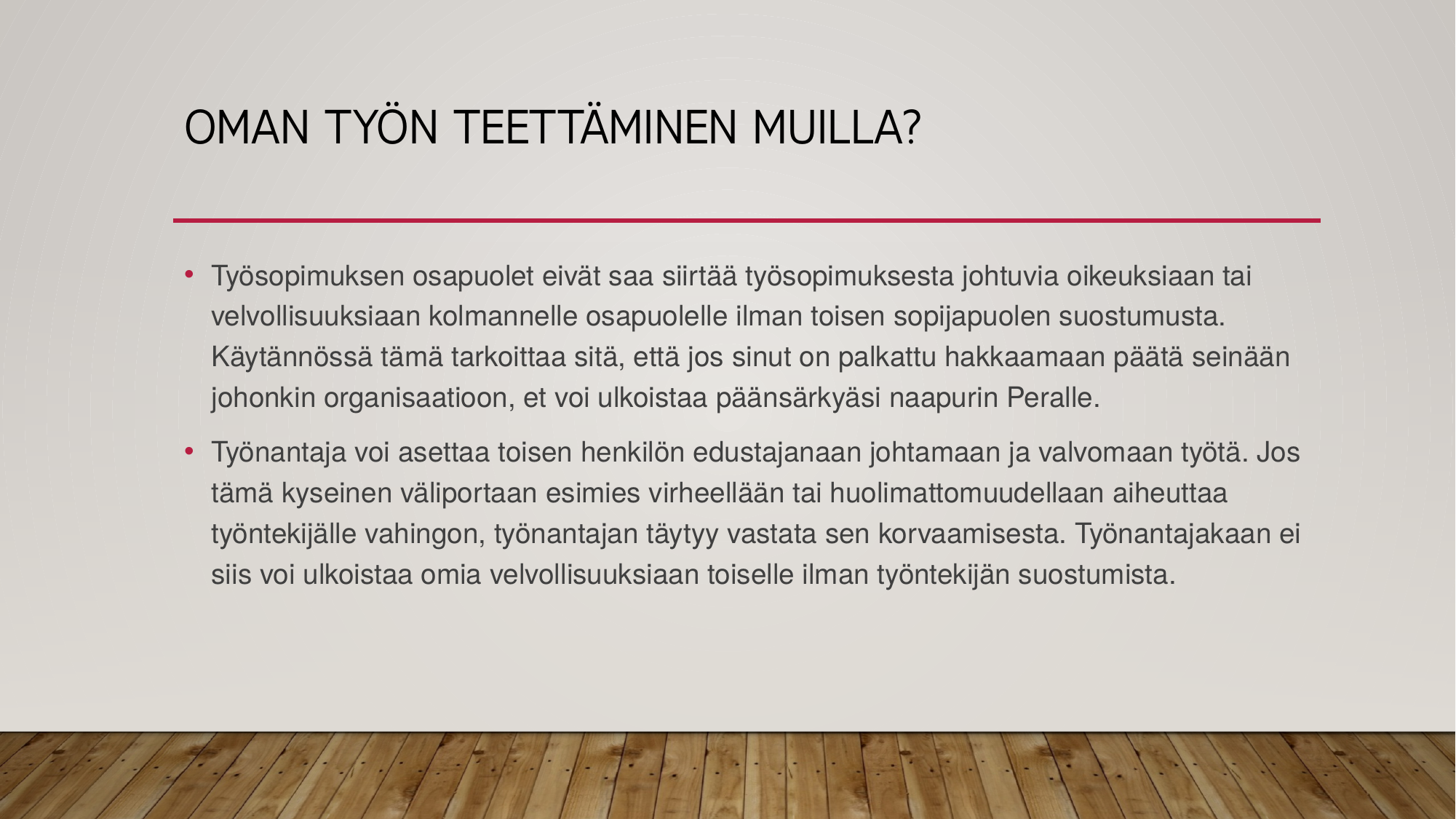

# Oman työn teettäminen muilla?

Työsopimuksen osapuolet eivät saa siirtää työsopimuksesta johtuvia oikeuksiaan tai velvollisuuksiaan kolmannelle osapuolelle ilman toisen sopijapuolen suostumusta. Käytännössä tämä tarkoittaa sitä, että jos sinut on palkattu hakkaamaan päätä seinään johonkin organisaatioon, et voi ulkoistaa päänsärkyäsi naapurin Peralle.
Työnantaja voi asettaa toisen henkilön edustajanaan johtamaan ja valvomaan työtä. Jos tämä kyseinen väliportaan esimies virheellään tai huolimattomuudellaan aiheuttaa työntekijälle vahingon, työnantajan täytyy vastata sen korvaamisesta. Työnantajakaan ei siis voi ulkoistaa omia velvollisuuksiaan toiselle ilman työntekijän suostumista.